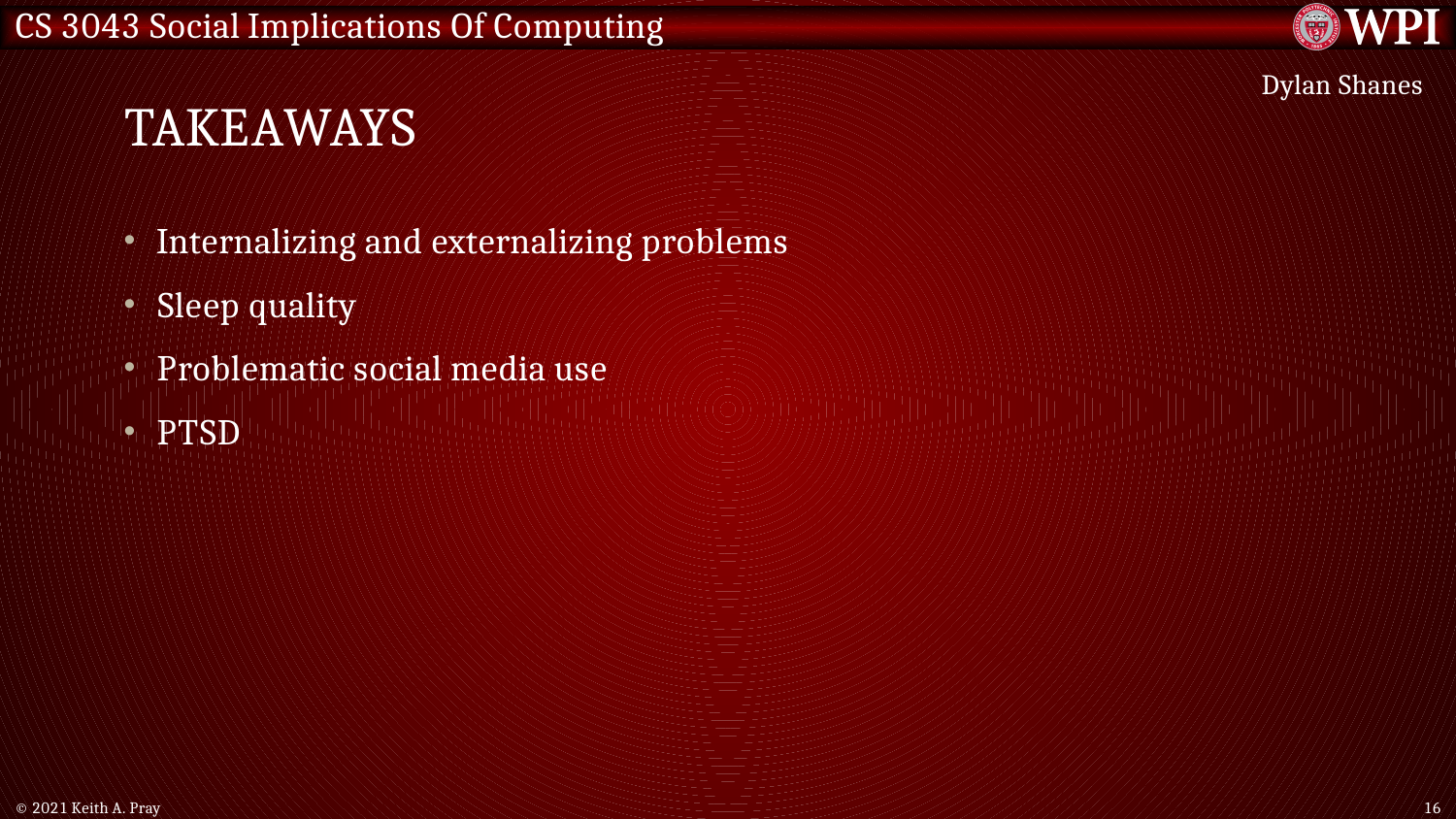

# Takeaways
Dylan Shanes
Internalizing and externalizing problems
Sleep quality
Problematic social media use
PTSD
© 2021 Keith A. Pray
16